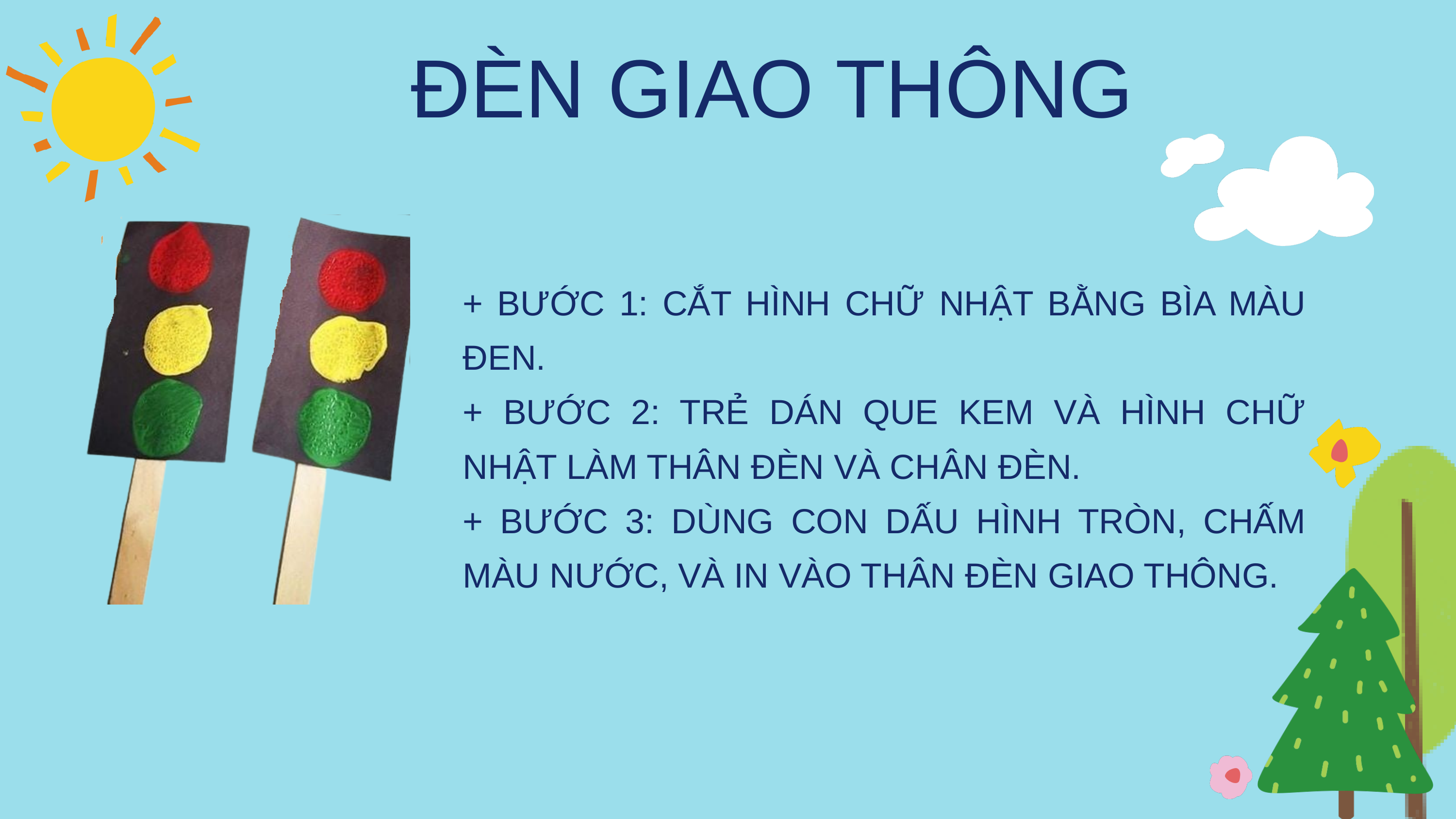

ĐÈN GIAO THÔNG

+ BƯỚC 1: CẮT HÌNH CHỮ NHẬT BẰNG BÌA MÀU ĐEN.
+ BƯỚC 2: TRẺ DÁN QUE KEM VÀ HÌNH CHỮ NHẬT LÀM THÂN ĐÈN VÀ CHÂN ĐÈN.
+ BƯỚC 3: DÙNG CON DẤU HÌNH TRÒN, CHẤM MÀU NƯỚC, VÀ IN VÀO THÂN ĐÈN GIAO THÔNG.